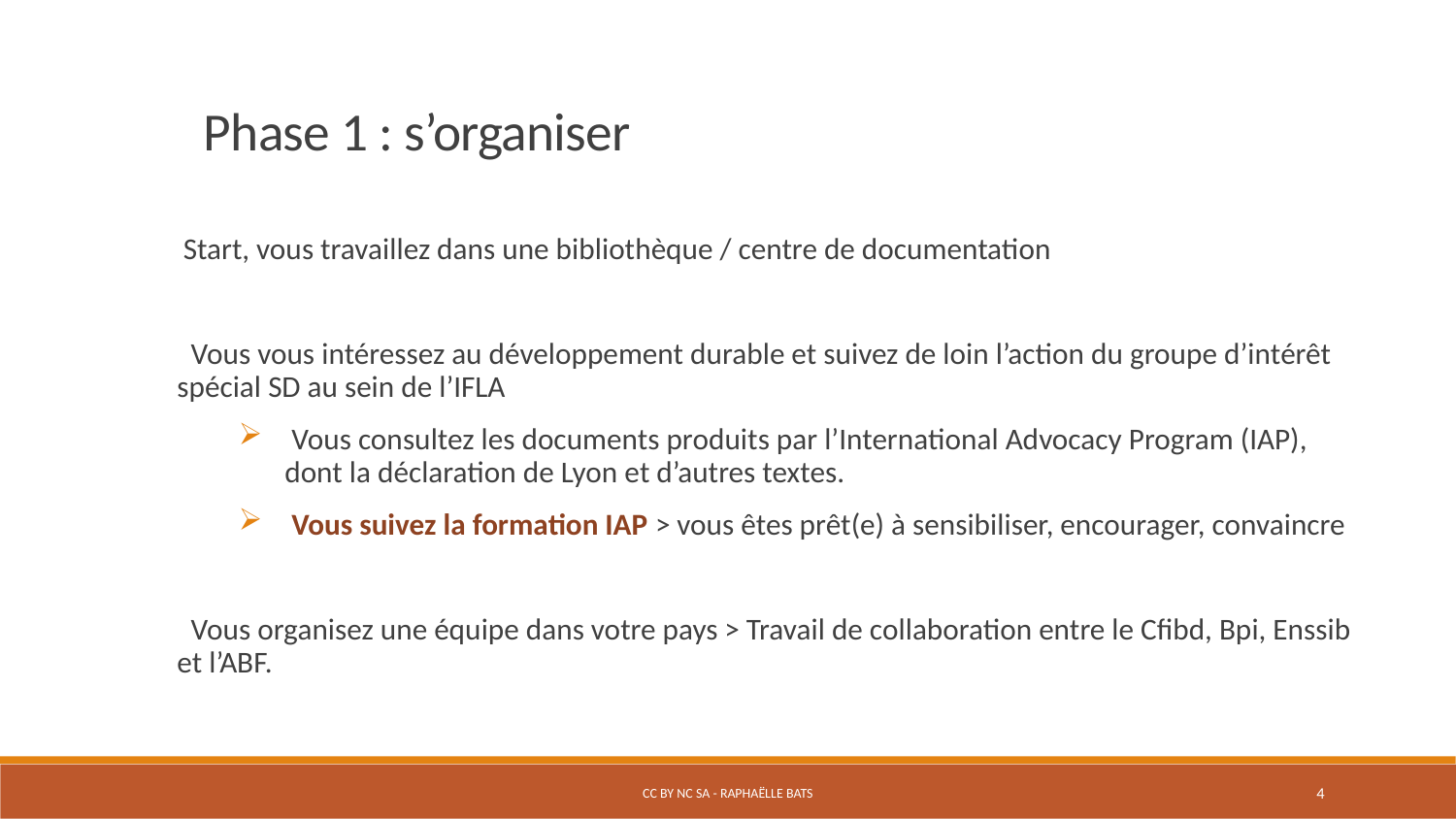

Phase 1 : s’organiser
 Start, vous travaillez dans une bibliothèque / centre de documentation

  Vous vous intéressez au développement durable et suivez de loin l’action du groupe d’intérêt spécial SD au sein de l’IFLA
 Vous consultez les documents produits par l’International Advocacy Program (IAP), dont la déclaration de Lyon et d’autres textes.
 Vous suivez la formation IAP > vous êtes prêt(e) à sensibiliser, encourager, convaincre

  Vous organisez une équipe dans votre pays > Travail de collaboration entre le Cfibd, Bpi, Enssib et l’ABF.

CC BY NC SA - Raphaëlle Bats
4